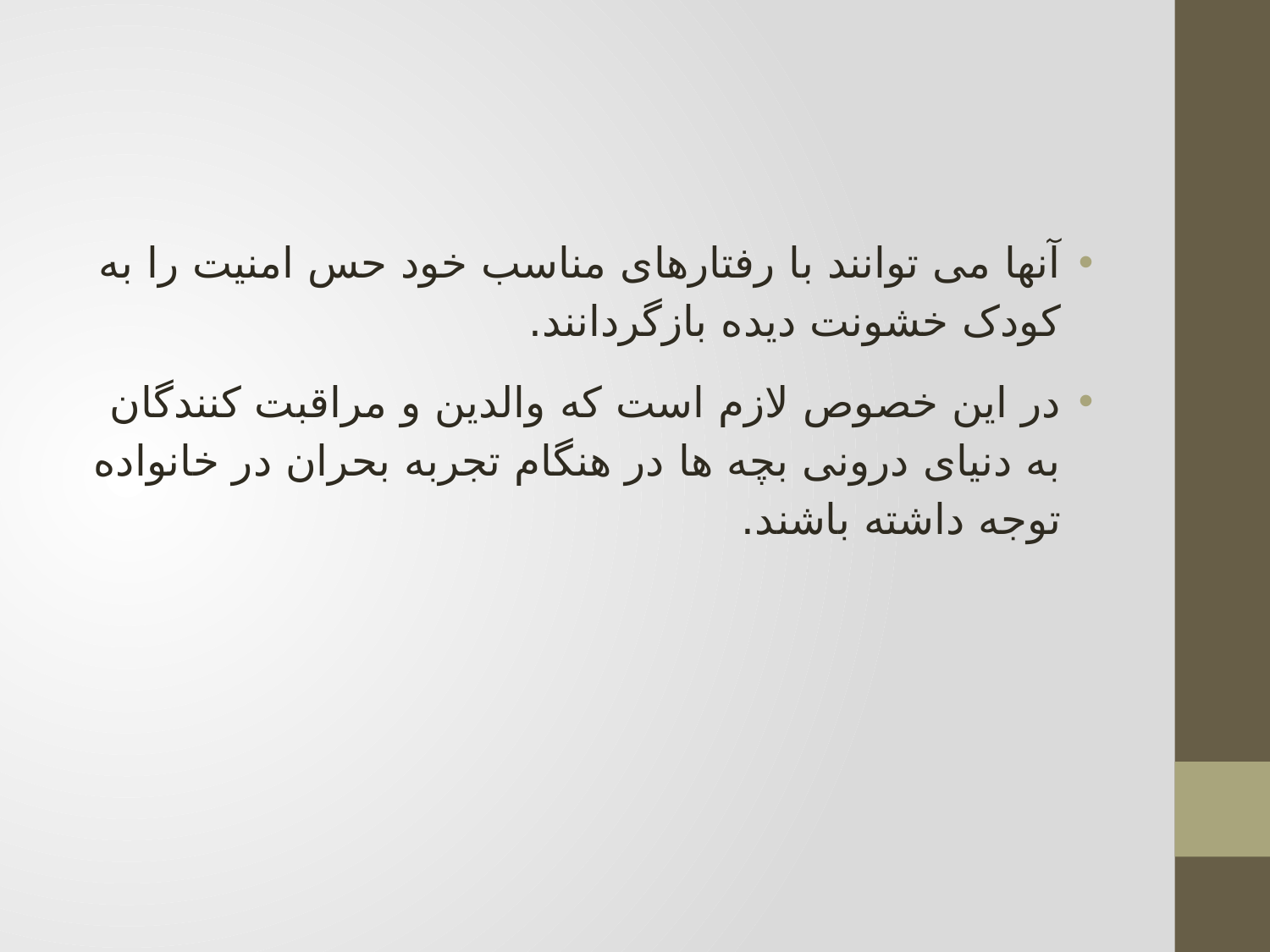

#
آنها می توانند با رفتارهای مناسب خود حس امنیت را به کودک خشونت دیده بازگردانند.
در این خصوص لازم است که والدین و مراقبت کنندگان به دنیای درونی بچه ها در هنگام تجربه بحران در خانواده توجه داشته باشند.